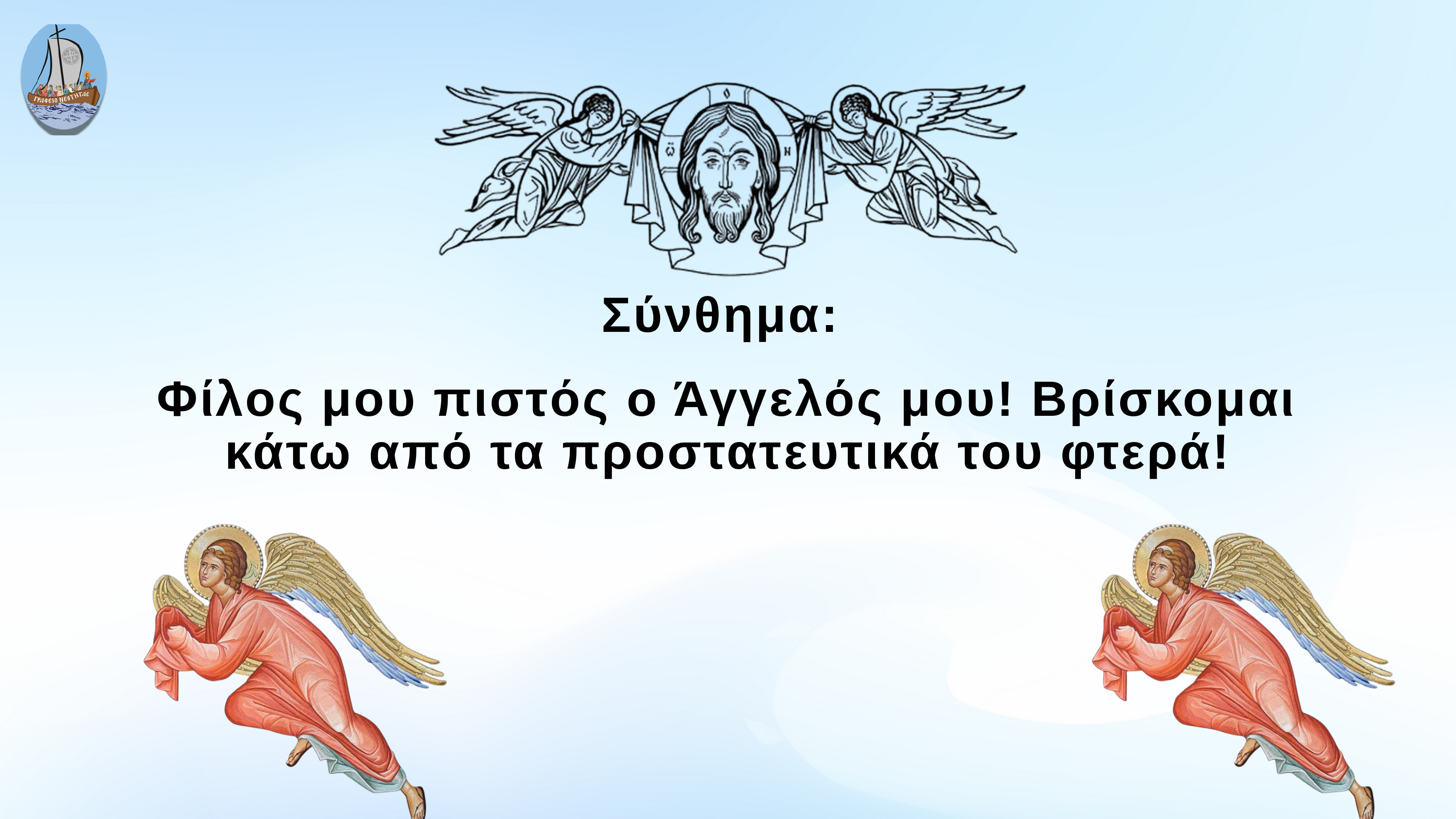

Σύνθημα:

Φίλος μου πιστός ο Άγγελός μου! Βρίσκομαι κάτω από τα προστατευτικά του φτερά!